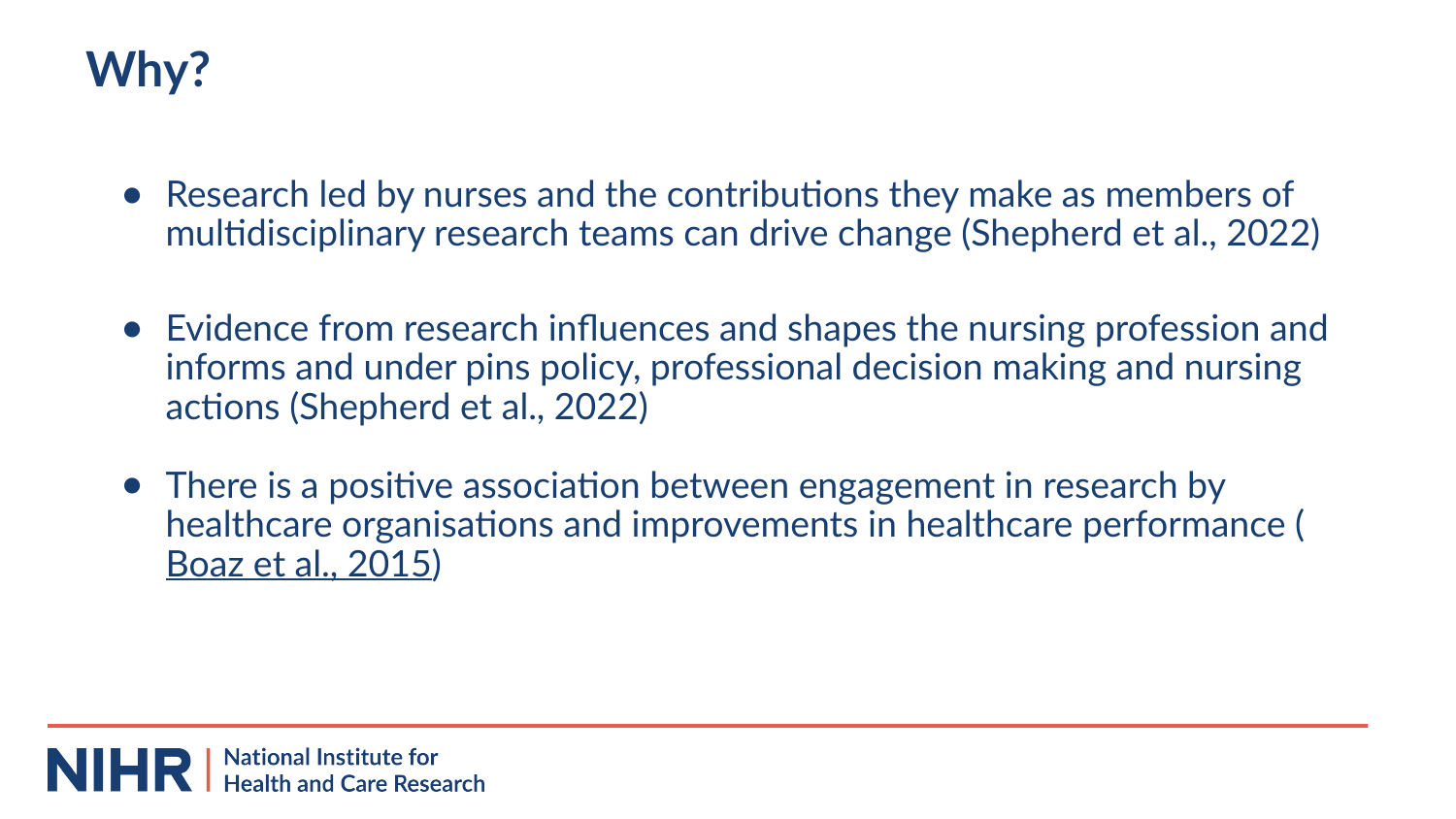

# Why?
Research led by nurses and the contributions they make as members of multidisciplinary research teams can drive change (Shepherd et al., 2022)

Evidence from research influences and shapes the nursing profession and informs and under pins policy, professional decision making and nursing actions (Shepherd et al., 2022)

There is a positive association between engagement in research by healthcare organisations and improvements in healthcare performance (Boaz et al., 2015)